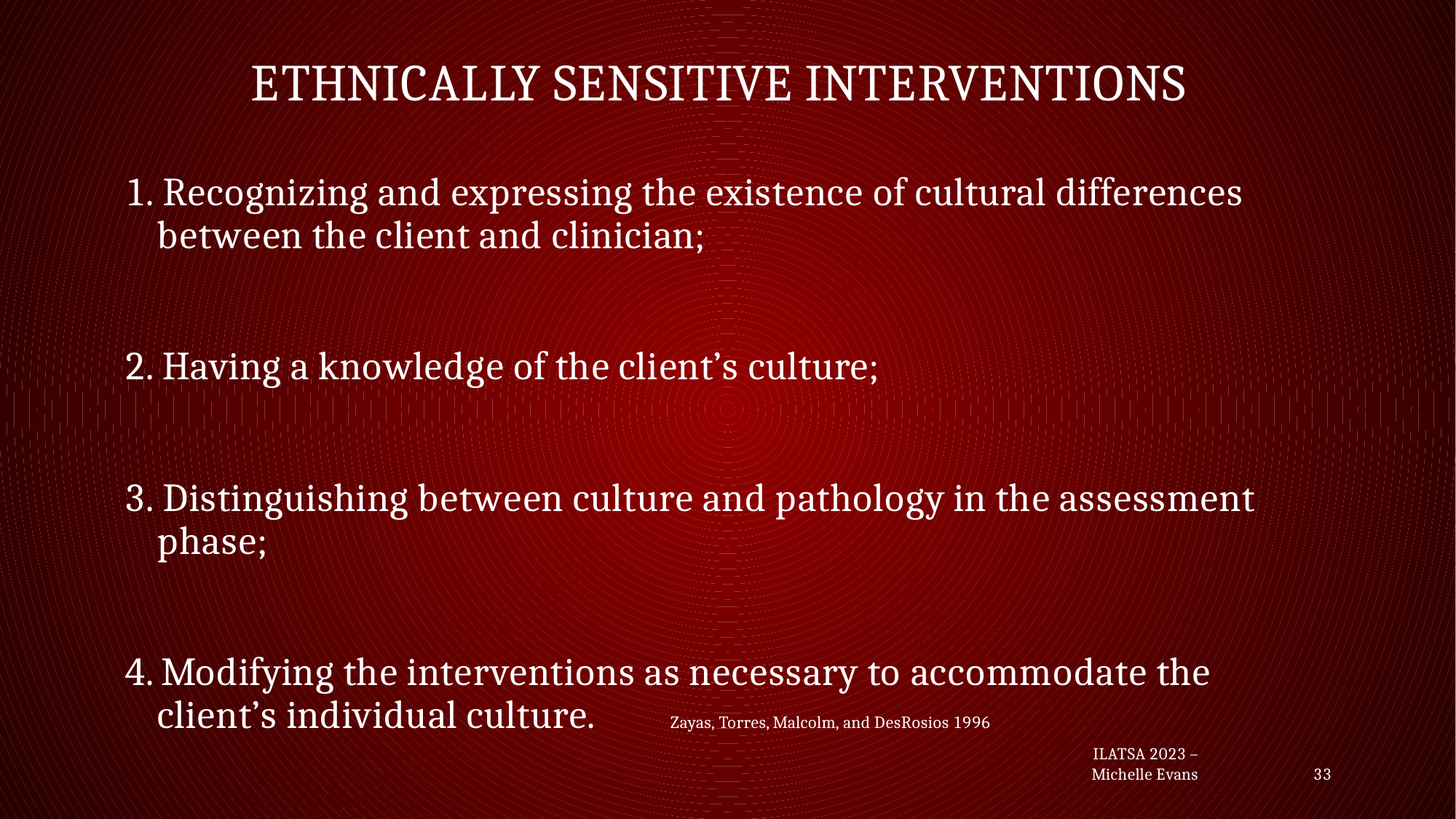

# Ethnically Sensitive Interventions
1. Recognizing and expressing the existence of cultural differences between the client and clinician;

2. Having a knowledge of the client’s culture;

3. Distinguishing between culture and pathology in the assessment phase;

4. Modifying the interventions as necessary to accommodate the client’s individual culture. 	Zayas, Torres, Malcolm, and DesRosios 1996

ILATSA 2023 – Michelle Evans

33